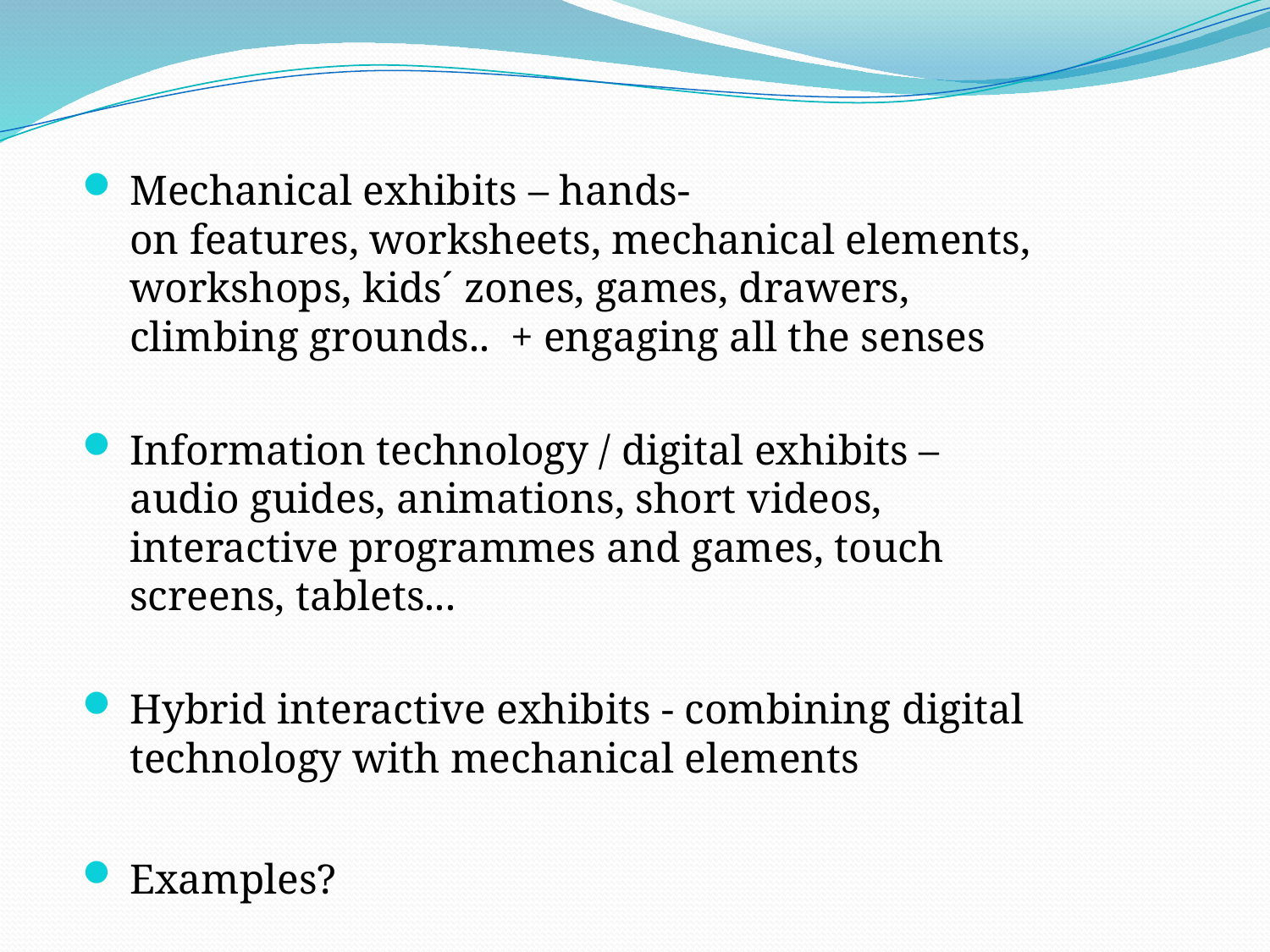

Mechanical exhibits – hands-on features, worksheets, mechanical elements, workshops, kids´ zones, games, drawers, climbing grounds..  + engaging all the senses

Information technology / digital exhibits – audio guides, animations, short videos, interactive programmes and games, touch screens, tablets...

Hybrid interactive exhibits - combining digital technology with mechanical elements

Examples?